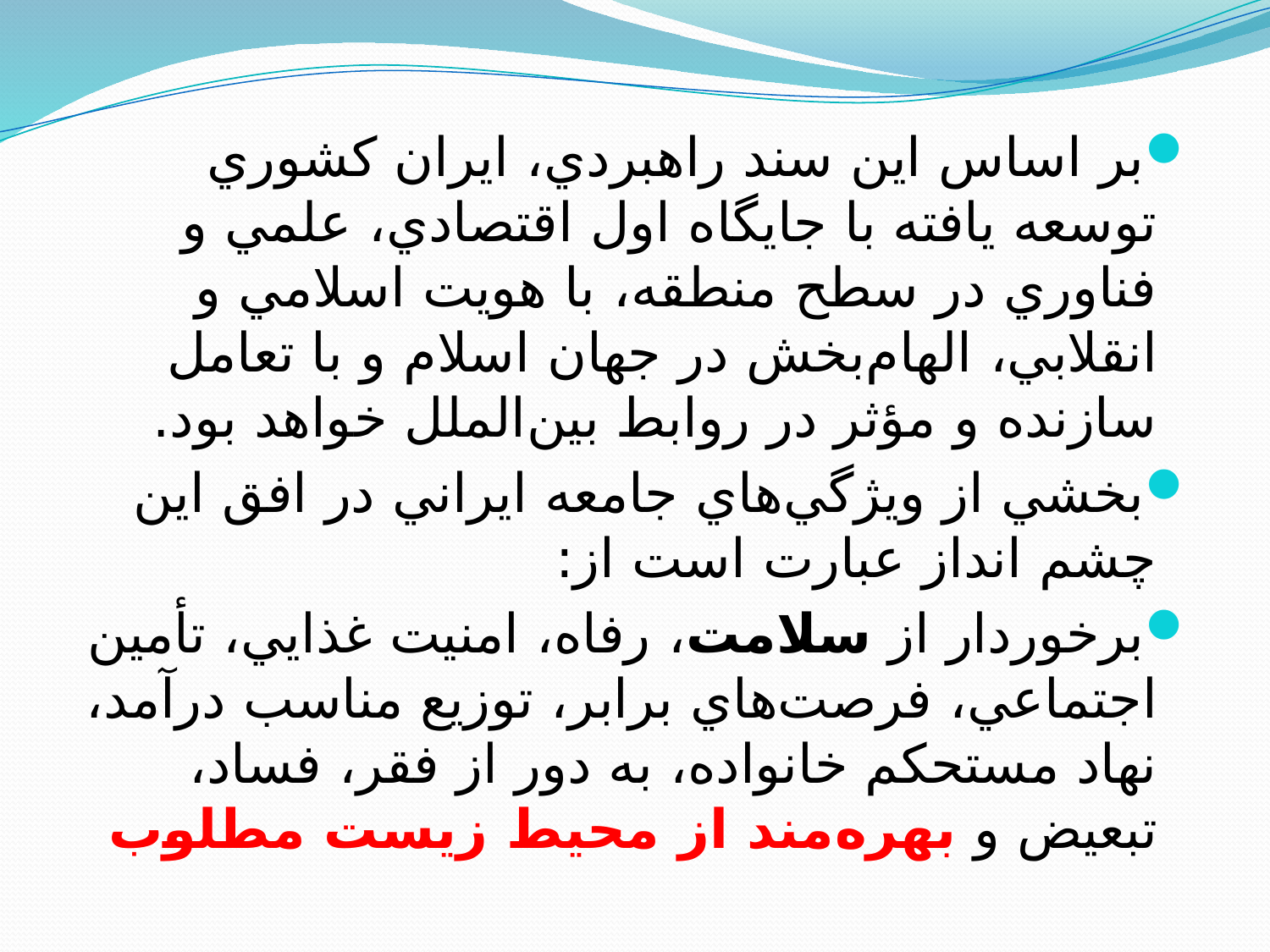

بر اساس اين سند راهبردي، ايران كشوري توسعه يافته با جايگاه اول اقتصادي، علمي و فناوري در سطح منطقه، با هويت اسلامي و انقلابي، الهام‌بخش در جهان اسلام و با تعامل سازنده و مؤثر در روابط بين‌الملل خواهد بود.
بخشي از ويژگي‌هاي جامعه ايراني در افق اين چشم انداز عبارت است از:
برخوردار از سلامت، رفاه، امنيت غذايي، تأمين اجتماعي، فرصت‌هاي برابر، توزيع مناسب درآمد، نهاد مستحكم خانواده، به دور از فقر، فساد، تبعيض و بهره‌مند از محيط زيست مطلوب